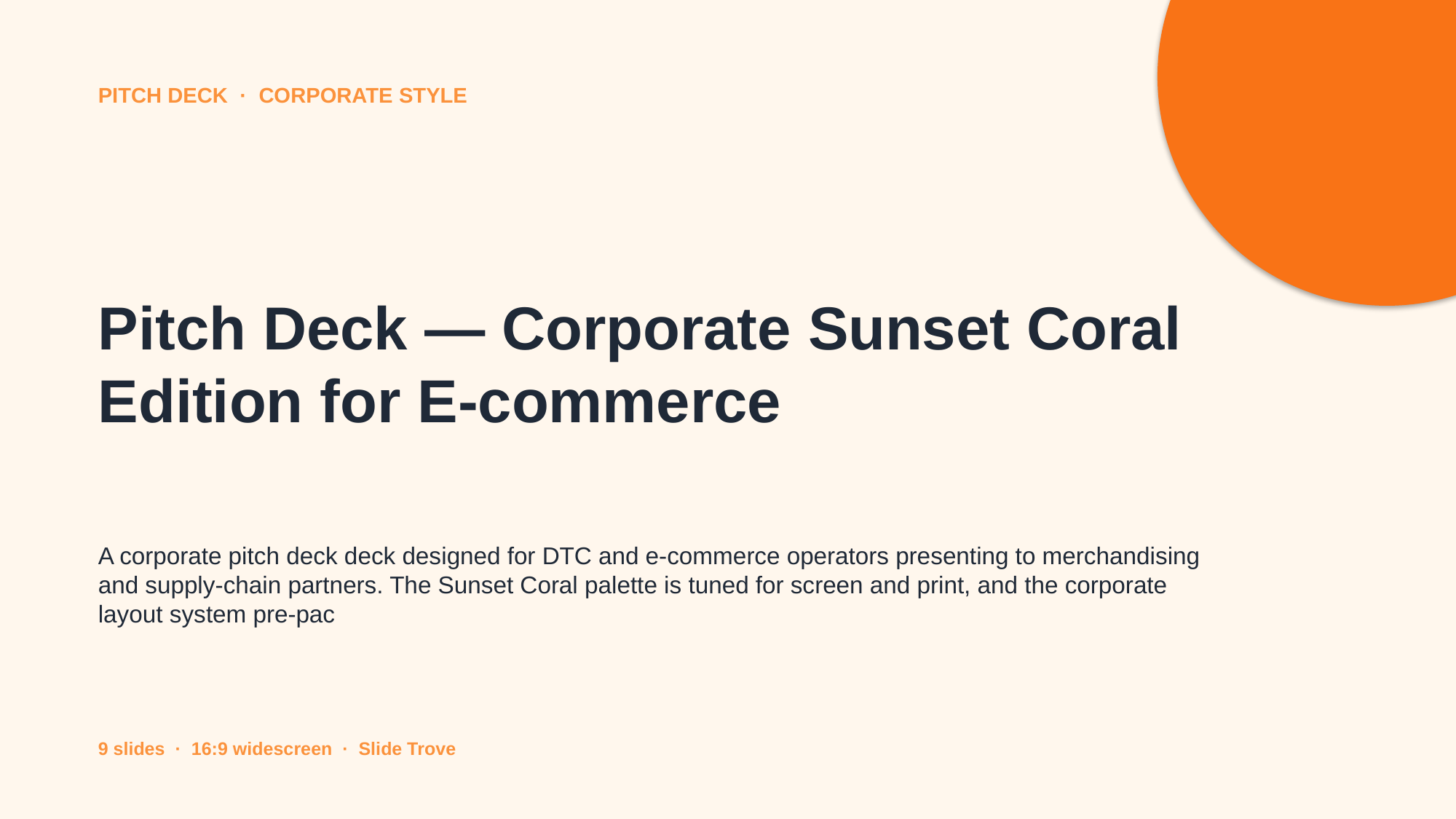

PITCH DECK  ·  CORPORATE STYLE
Pitch Deck — Corporate Sunset Coral Edition for E-commerce
A corporate pitch deck deck designed for DTC and e-commerce operators presenting to merchandising and supply-chain partners. The Sunset Coral palette is tuned for screen and print, and the corporate layout system pre-pac
9 slides  ·  16:9 widescreen  ·  Slide Trove